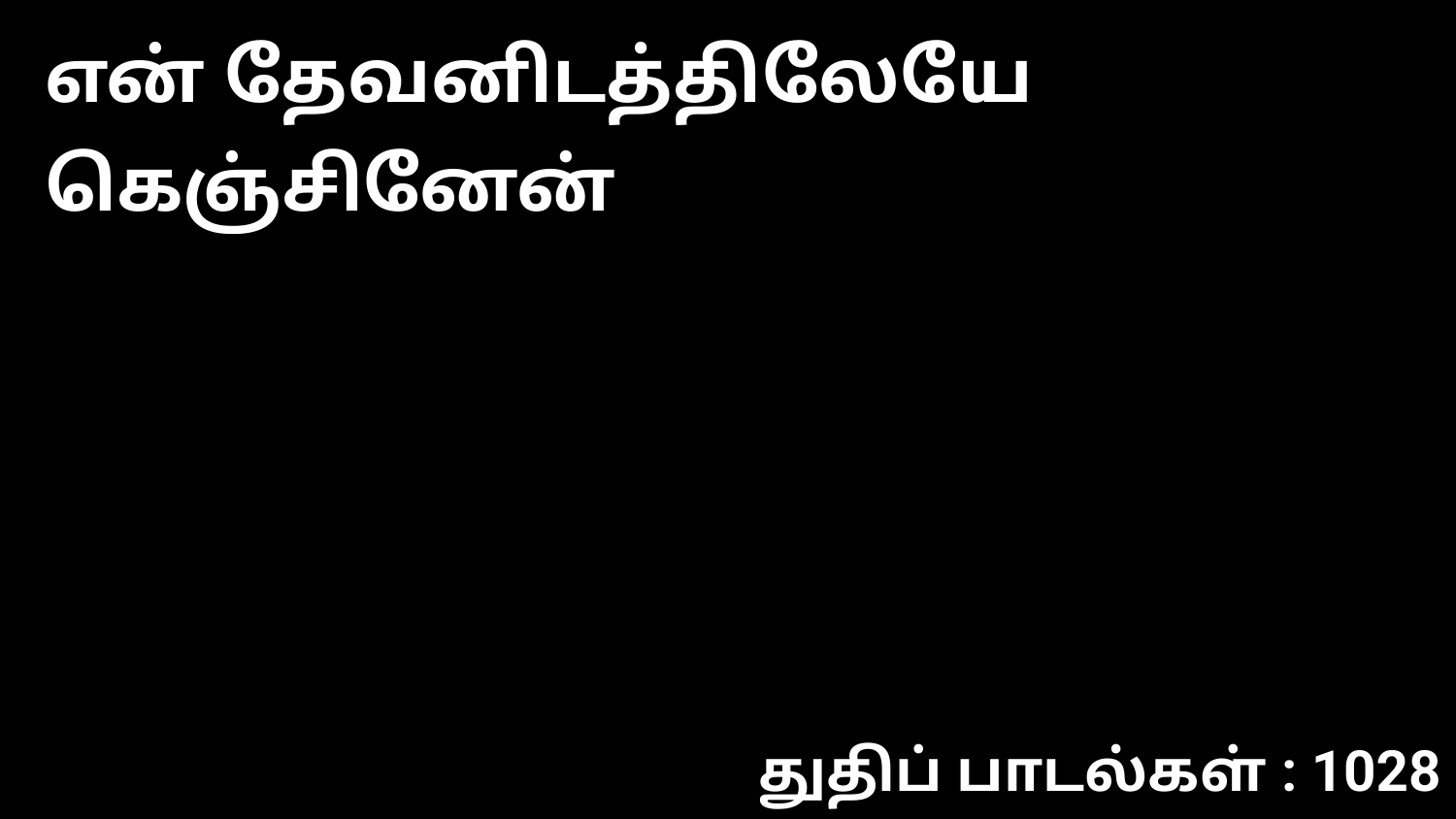

என் தேவனிடத்திலேயே கெஞ்சினேன்
துதிப் பாடல்கள் : 1028